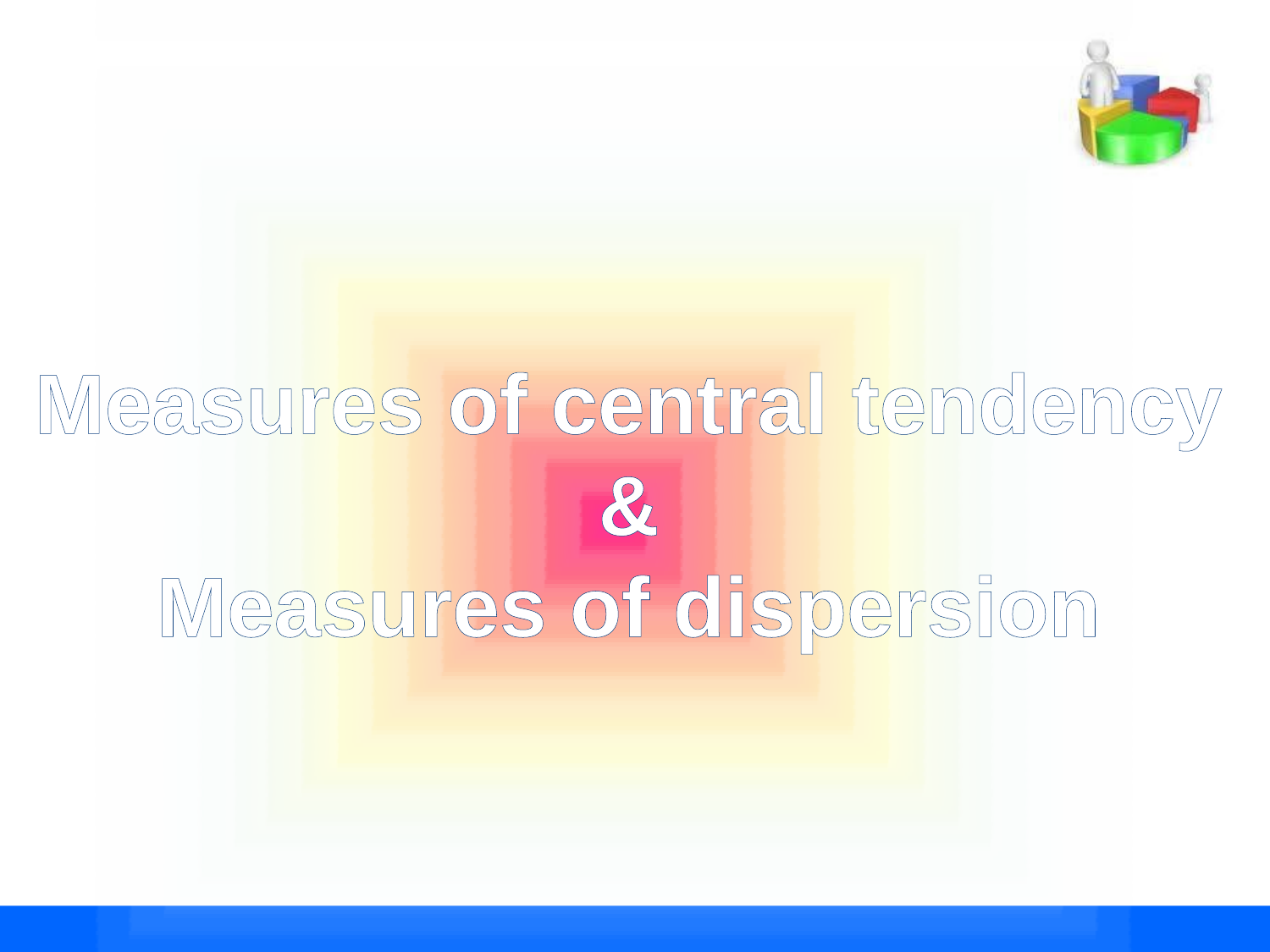

Measures of central tendency
&
Measures of dispersion